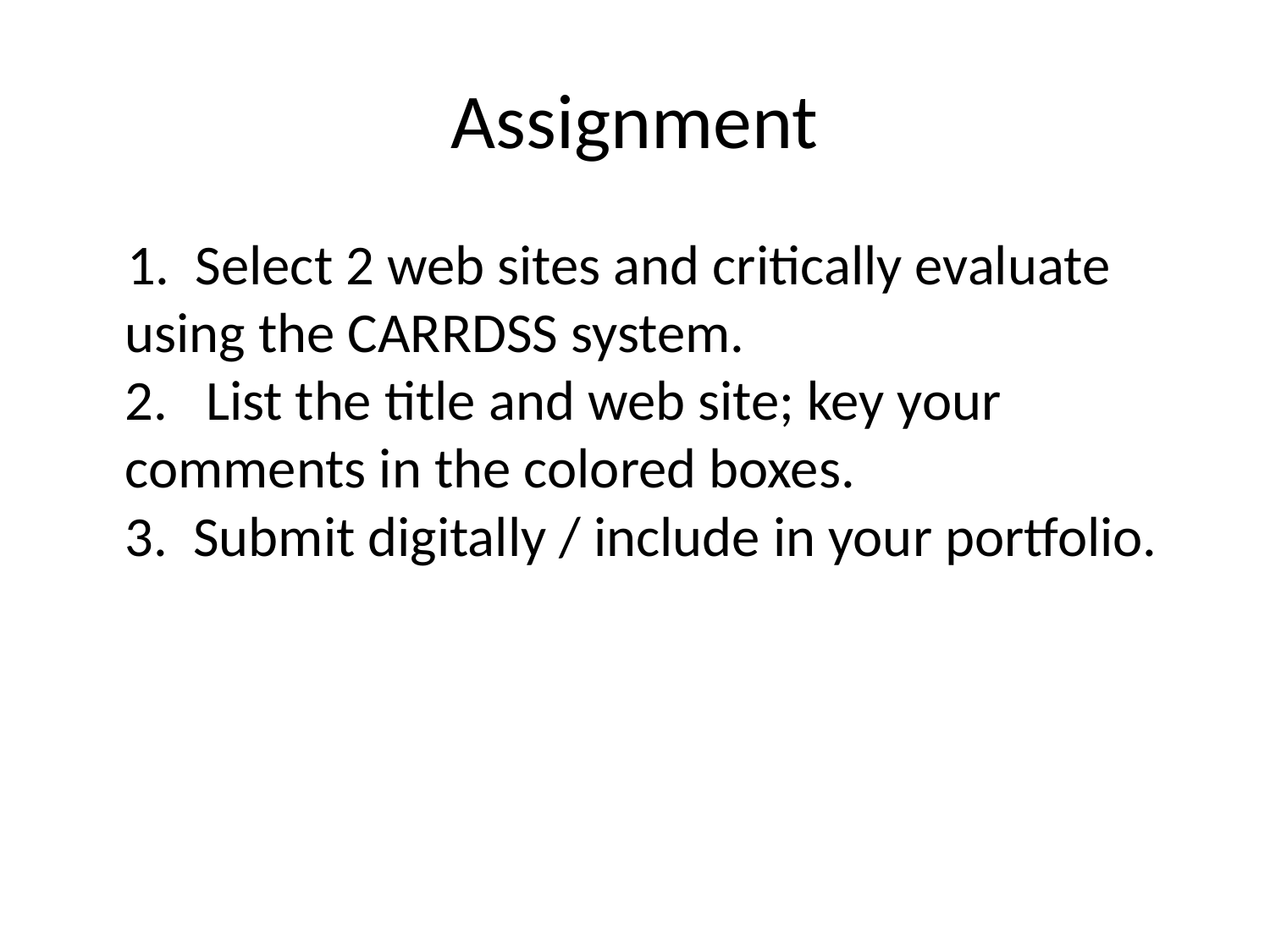

# Assignment
    1.  Select 2 web sites and critically evaluate using the CARRDSS system.
2.   List the title and web site; key your comments in the colored boxes.
3.  Submit digitally / include in your portfolio.